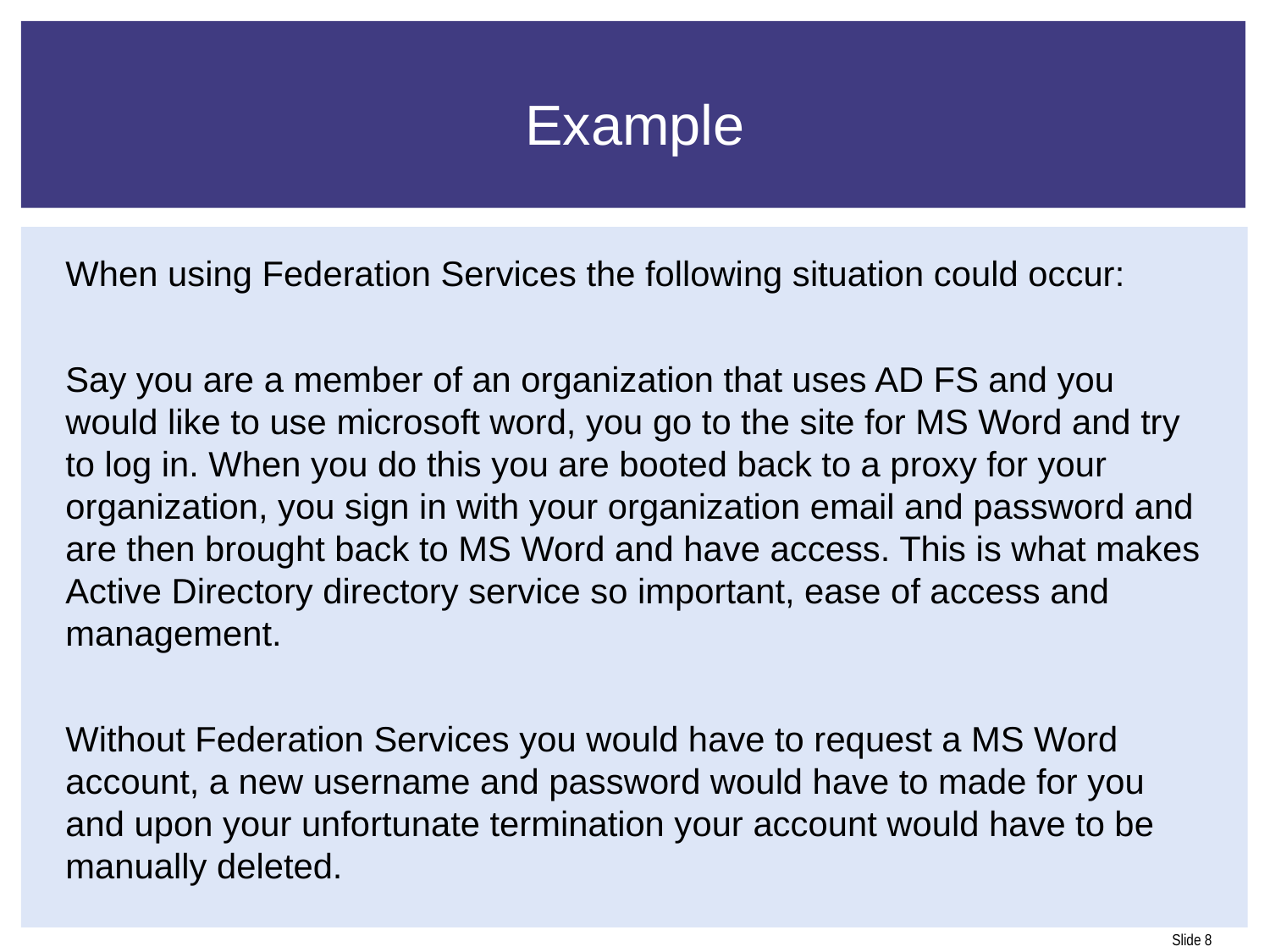

# Example
When using Federation Services the following situation could occur:

Say you are a member of an organization that uses AD FS and you would like to use microsoft word, you go to the site for MS Word and try to log in. When you do this you are booted back to a proxy for your organization, you sign in with your organization email and password and are then brought back to MS Word and have access. This is what makes Active Directory directory service so important, ease of access and management.

Without Federation Services you would have to request a MS Word account, a new username and password would have to made for you and upon your unfortunate termination your account would have to be manually deleted.